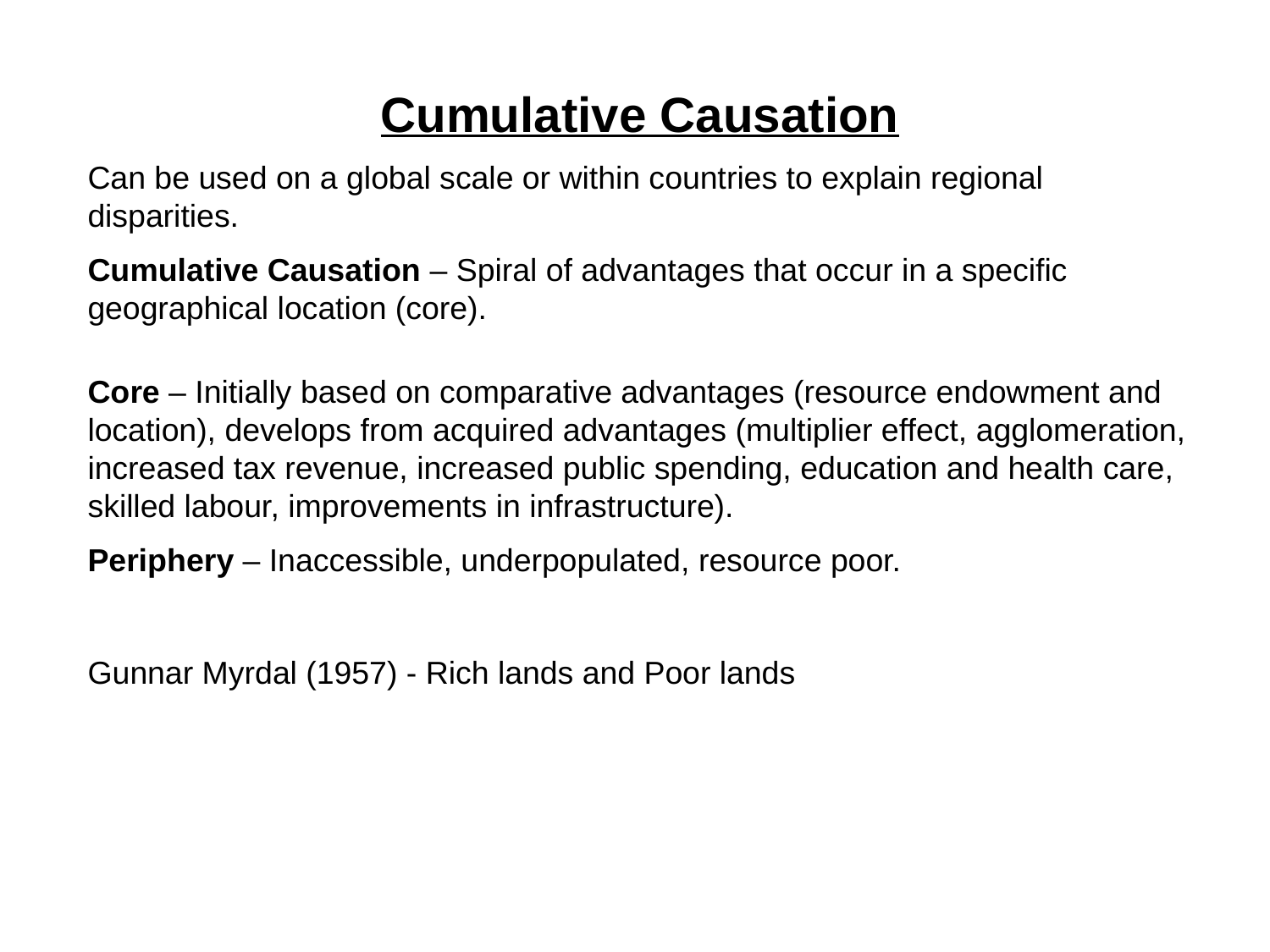

Cumulative Causation
Can be used on a global scale or within countries to explain regional disparities.
Cumulative Causation – Spiral of advantages that occur in a specific geographical location (core).

Core – Initially based on comparative advantages (resource endowment and location), develops from acquired advantages (multiplier effect, agglomeration, increased tax revenue, increased public spending, education and health care, skilled labour, improvements in infrastructure).
Periphery – Inaccessible, underpopulated, resource poor.

Gunnar Myrdal (1957) - Rich lands and Poor lands